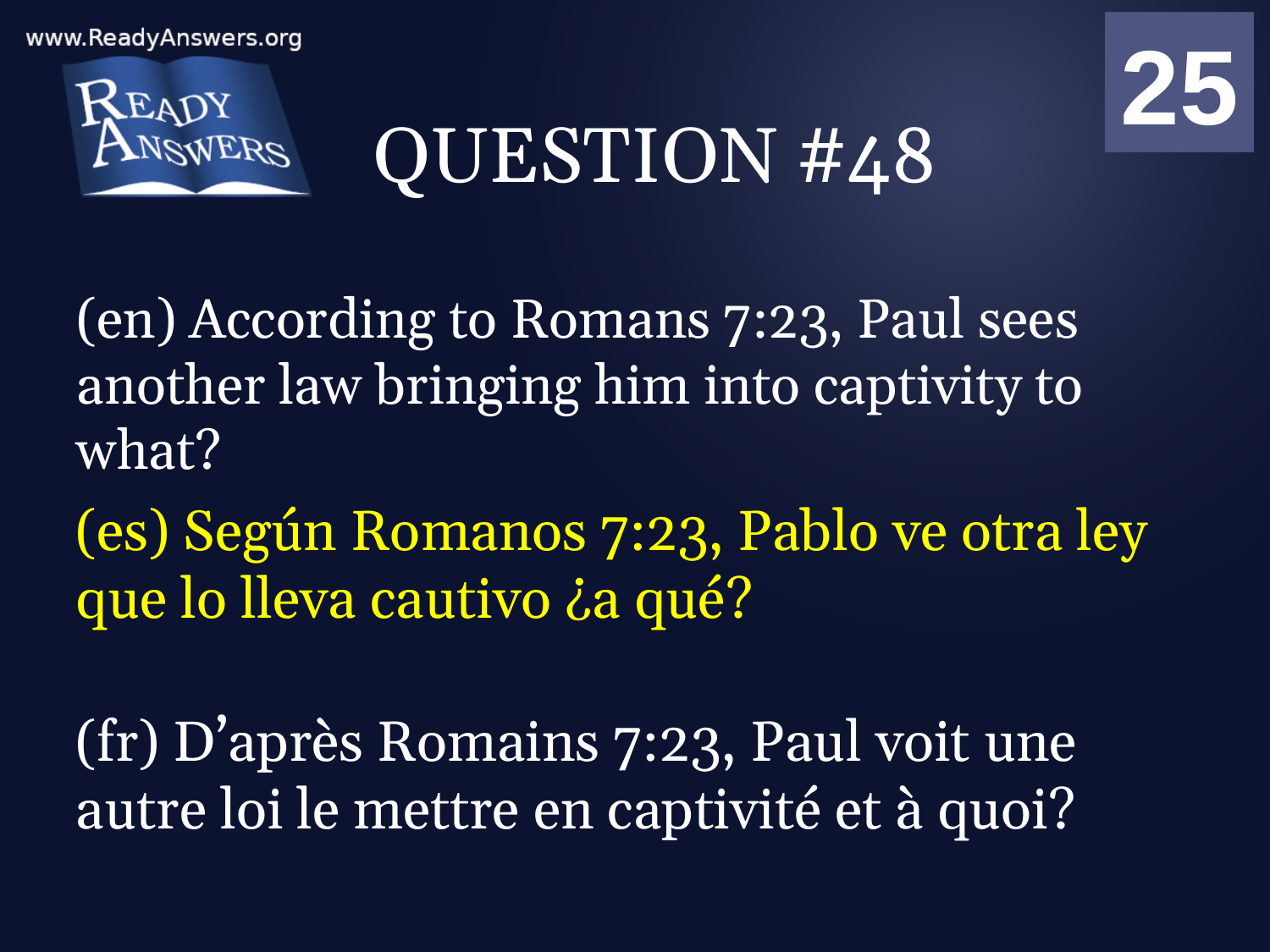

01
02
03
04
05
06
07
08
09
10
11
12
13
14
15
16
17
18
19
20
21
22
23
24
25
00
# QUESTION #48
(en) According to Romans 7:23, Paul sees another law bringing him into captivity to what?
(es) Según Romanos 7:23, Pablo ve otra ley que lo lleva cautivo ¿a qué?
(fr) D’après Romains 7:23, Paul voit une autre loi le mettre en captivité et à quoi?